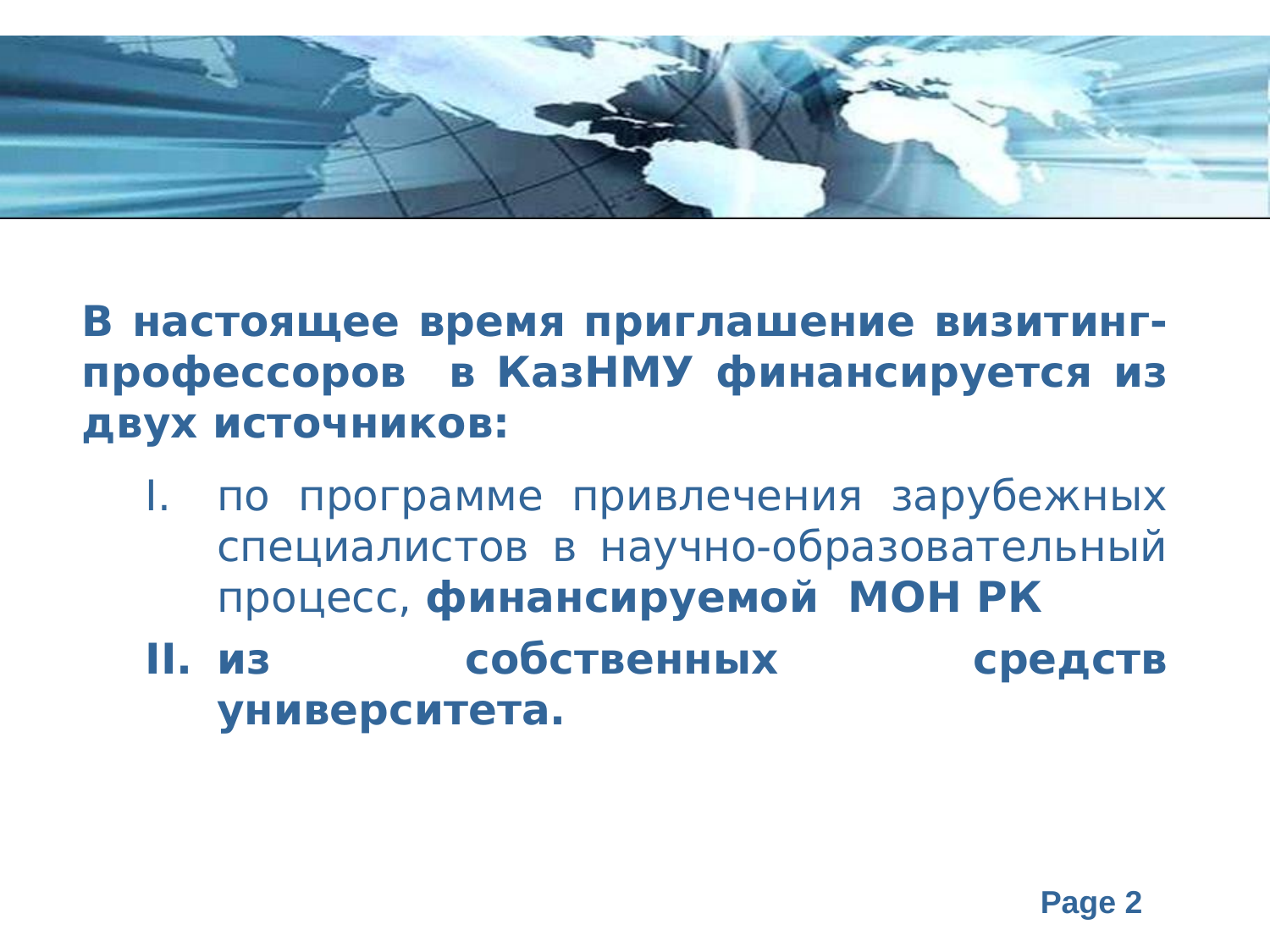

В настоящее время приглашение визитинг-профессоров  в КазНМУ финансируется из двух источников:

по программе привлечения зарубежных специалистов в научно-образовательный процесс, финансируемой  МОН РК
из собственных средств университета.